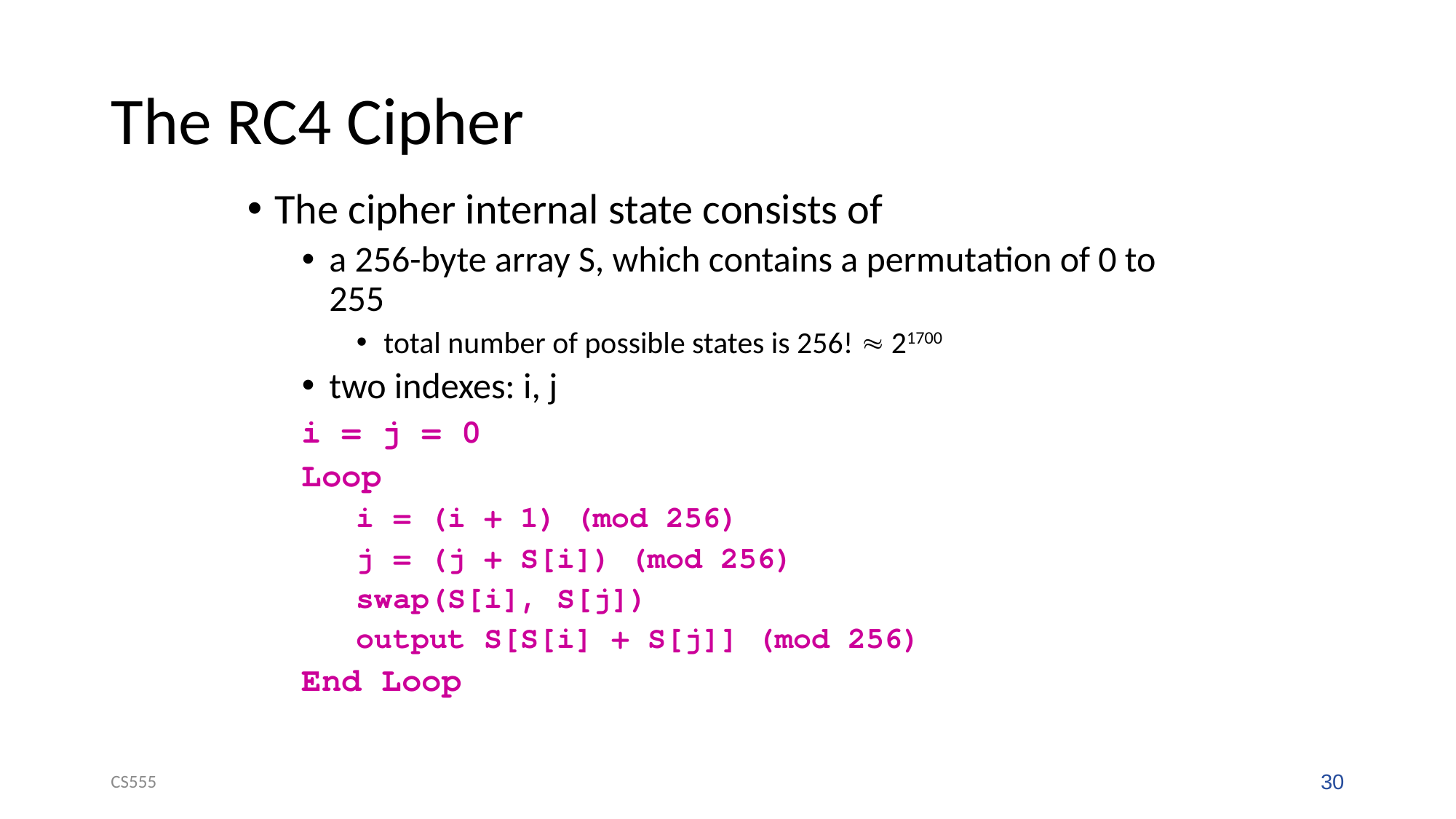

# The RC4 Cipher
The cipher internal state consists of
a 256-byte array S, which contains a permutation of 0 to 255
total number of possible states is 256! ≈ 21700
two indexes: i, j
i = j = 0
Loop
i = (i + 1) (mod 256)
j = (j + S[i]) (mod 256)
swap(S[i], S[j])
output S[S[i] + S[j]] (mod 256)
End Loop
CS555
30